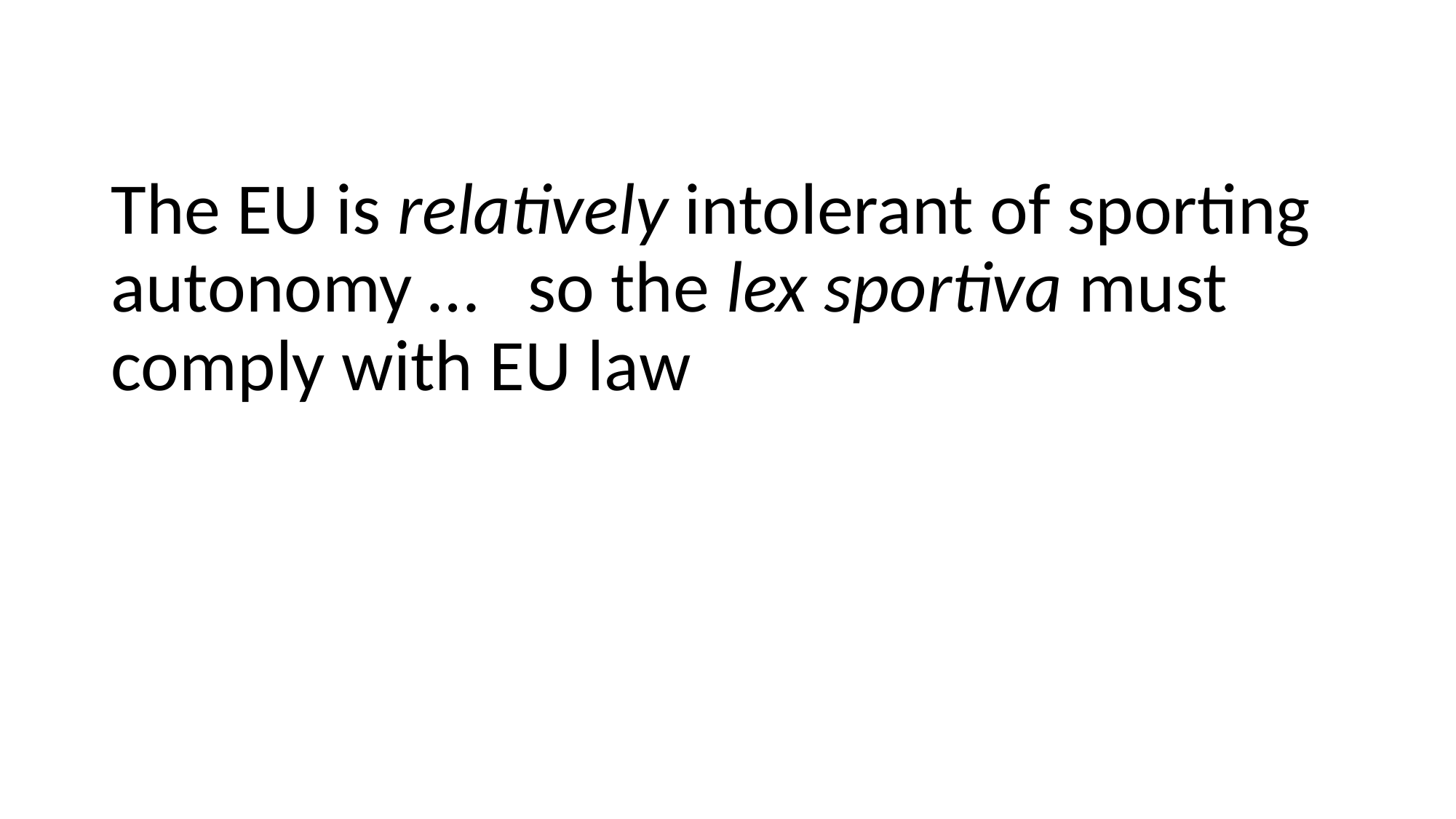

# The EU is relatively intolerant of sporting autonomy …   so the lex sportiva must comply with EU law